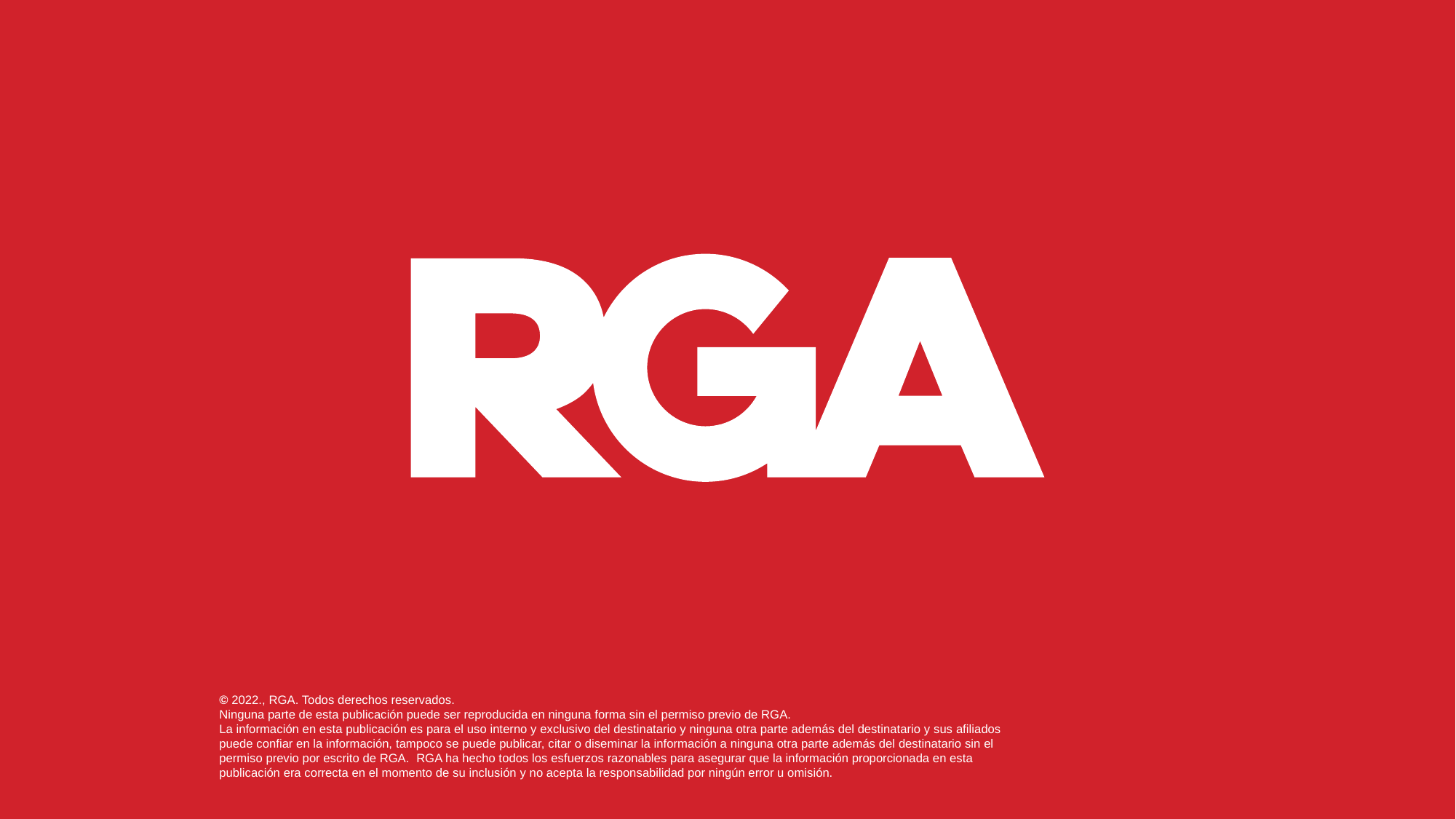

© 2022., RGA. Todos derechos reservados.
Ninguna parte de esta publicación puede ser reproducida en ninguna forma sin el permiso previo de RGA.
La información en esta publicación es para el uso interno y exclusivo del destinatario y ninguna otra parte además del destinatario y sus afiliados puede confiar en la información, tampoco se puede publicar, citar o diseminar la información a ninguna otra parte además del destinatario sin el permiso previo por escrito de RGA.  RGA ha hecho todos los esfuerzos razonables para asegurar que la información proporcionada en esta publicación era correcta en el momento de su inclusión y no acepta la responsabilidad por ningún error u omisión.